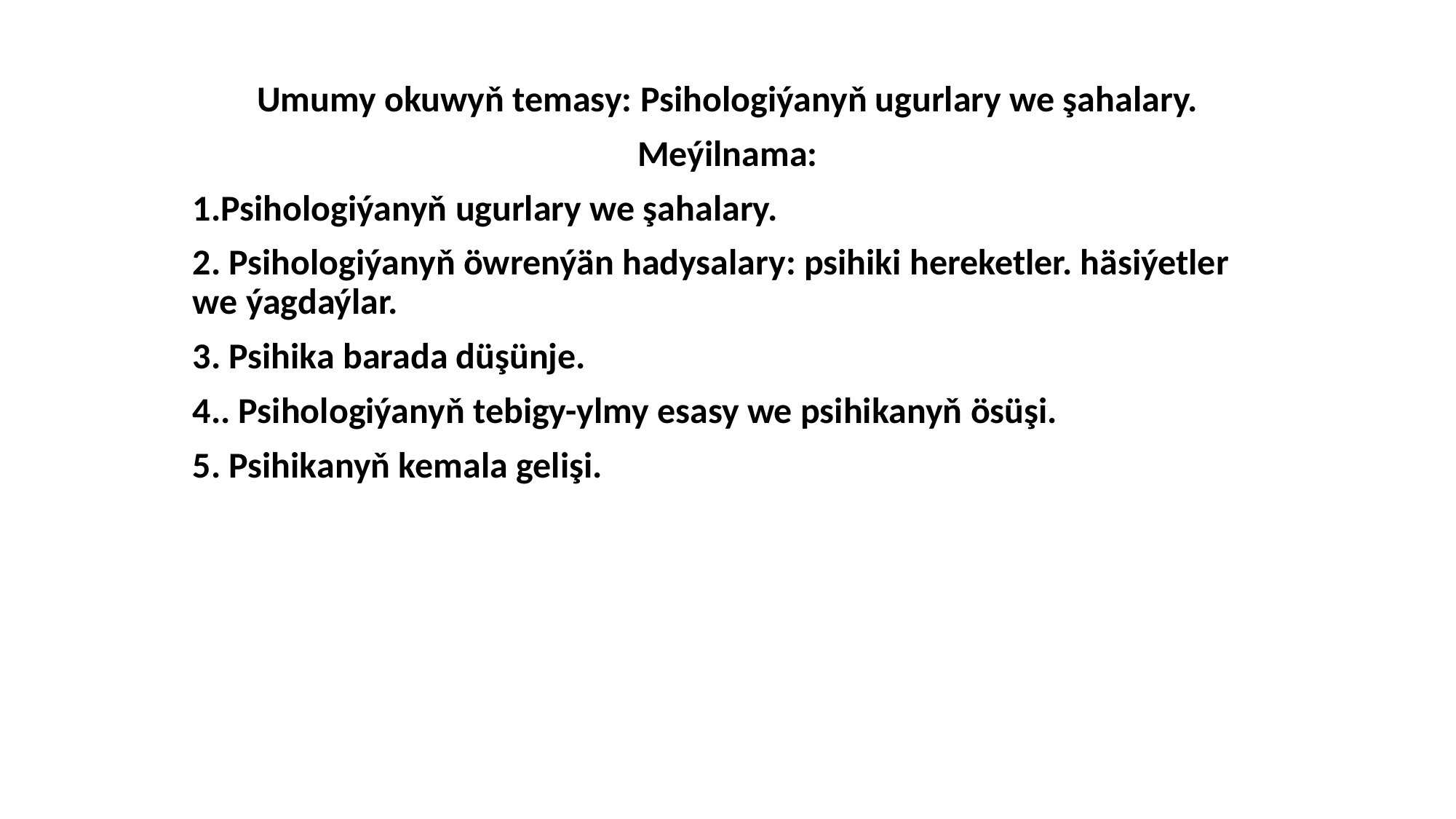

Umumy okuwyň temasy: Psihologiýanyň ugurlary we şahalary.
Meýilnama:
1.Psihologiýanyň ugurlary we şahalary.
2. Psihologiýanyň öwrenýän hadysalary: psihiki hereketler. häsiýetler we ýagdaýlar.
3. Psihika barada düşünje.
4.. Psihologiýanyň tebigy-ylmy esasy we psihikanyň ösüşi.
5. Psihikanyň kemala gelişi.

#